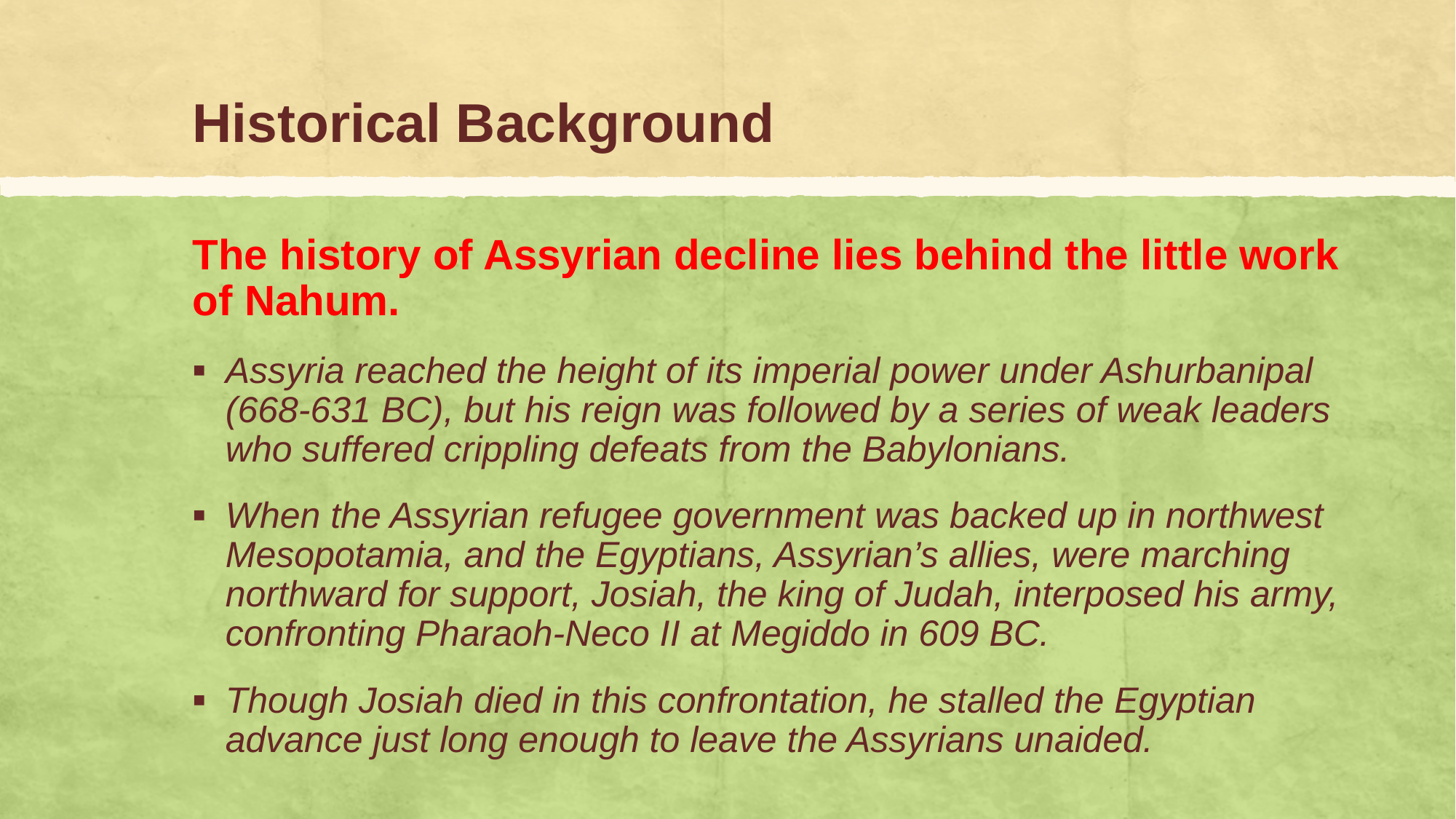

# Historical Background
The history of Assyrian decline lies behind the little work of Nahum.
Assyria reached the height of its imperial power under Ashurbanipal (668-631 BC), but his reign was followed by a series of weak leaders who suffered crippling defeats from the Babylonians.
When the Assyrian refugee government was backed up in northwest Mesopotamia, and the Egyptians, Assyrian’s allies, were marching northward for support, Josiah, the king of Judah, interposed his army, confronting Pharaoh-Neco II at Megiddo in 609 BC.
Though Josiah died in this confrontation, he stalled the Egyptian advance just long enough to leave the Assyrians unaided.